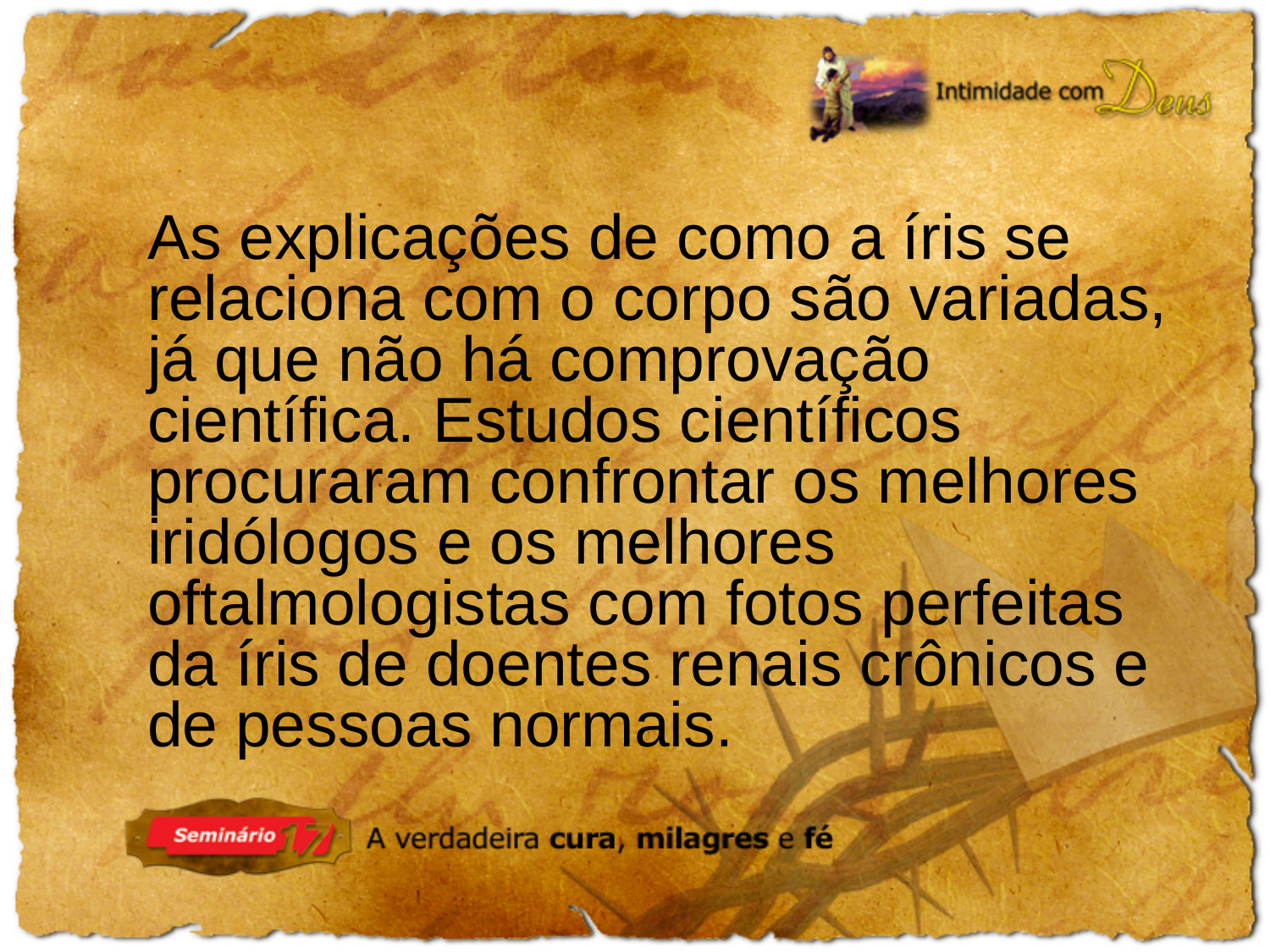

As explicações de como a íris se relaciona com o corpo são variadas, já que não há comprovação científica. Estudos científicos procuraram confrontar os melhores iridólogos e os melhores oftalmologistas com fotos perfeitas da íris de doentes renais crônicos e de pessoas normais.